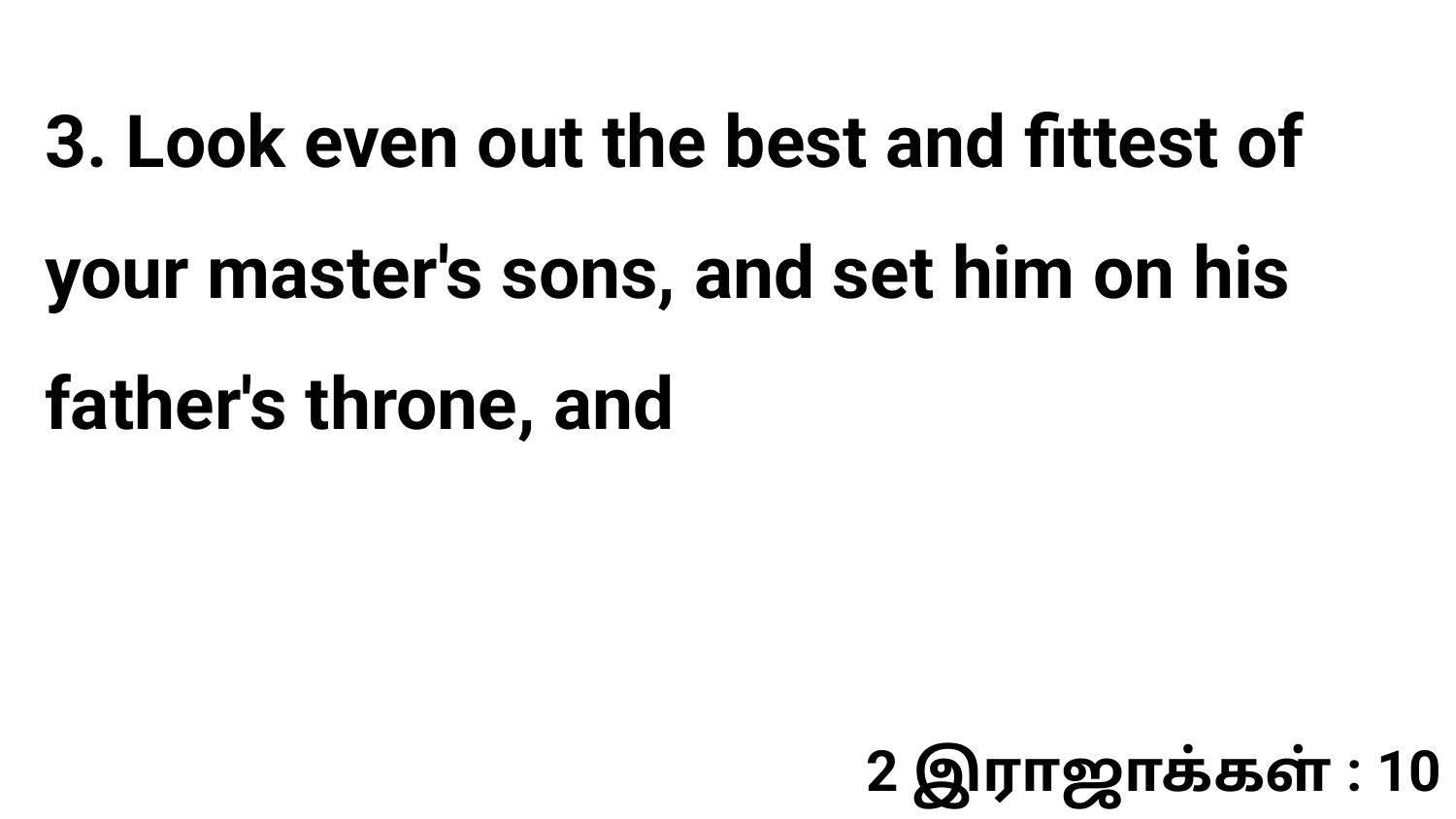

3. Look even out the best and fittest of your master's sons, and set him on his father's throne, and
2 இராஜாக்கள் : 10